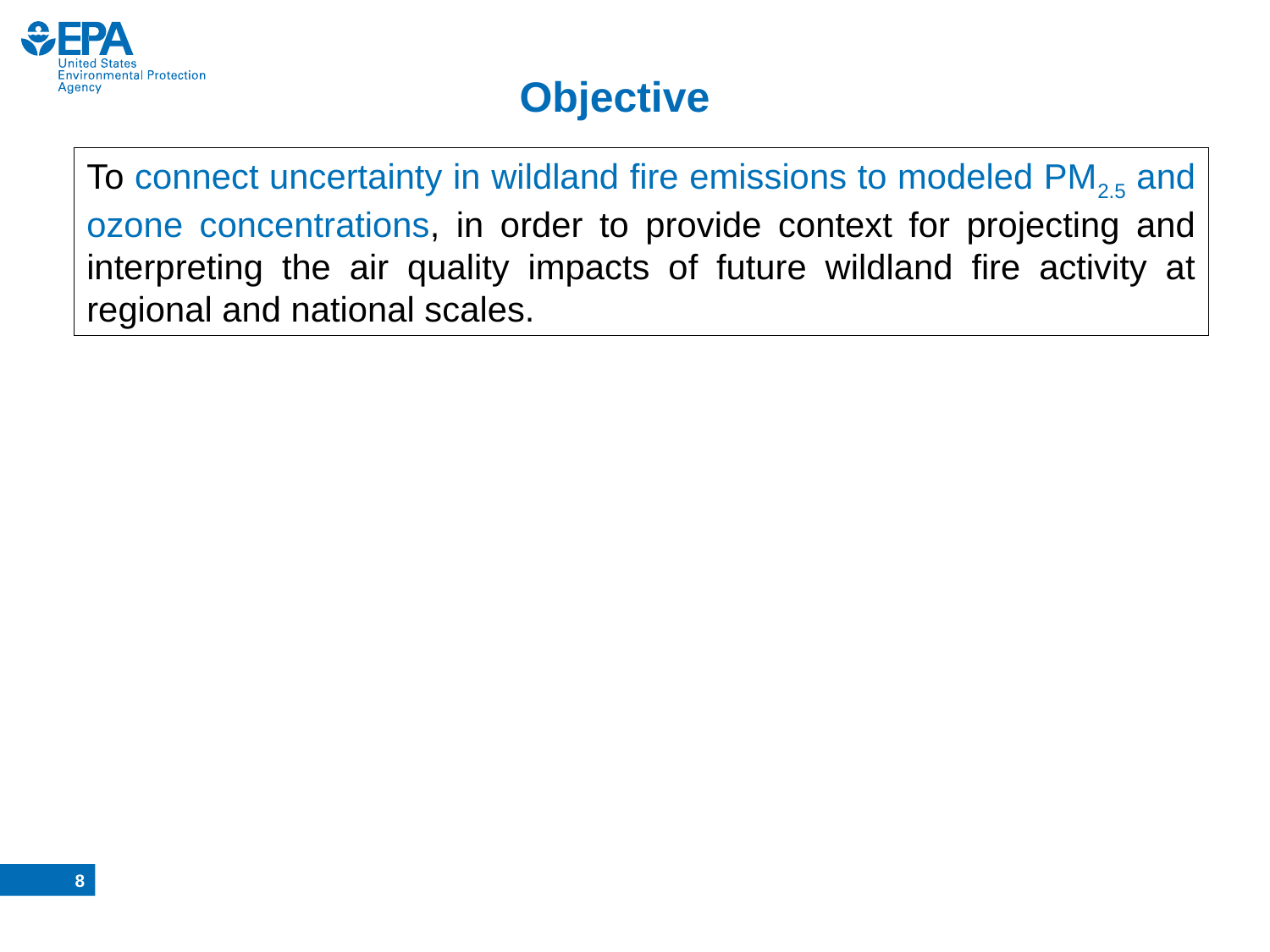

# Objective
To connect uncertainty in wildland fire emissions to modeled PM2.5 and ozone concentrations, in order to provide context for projecting and interpreting the air quality impacts of future wildland fire activity at regional and national scales.
8